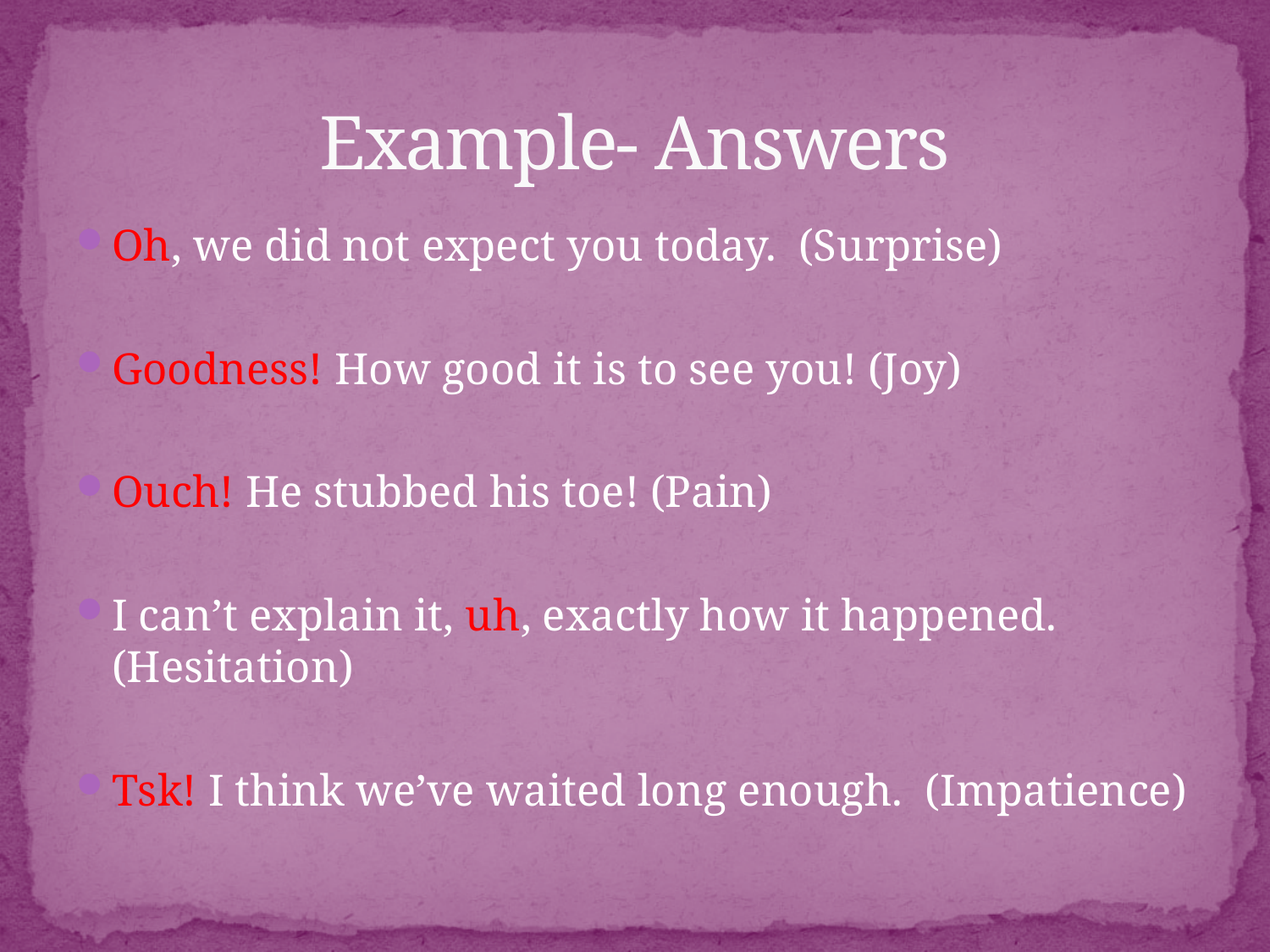

# Example- Answers
Oh, we did not expect you today.  (Surprise)

Goodness! How good it is to see you! (Joy)

Ouch! He stubbed his toe! (Pain)

I can’t explain it, uh, exactly how it happened. (Hesitation)

Tsk! I think we’ve waited long enough.  (Impatience)